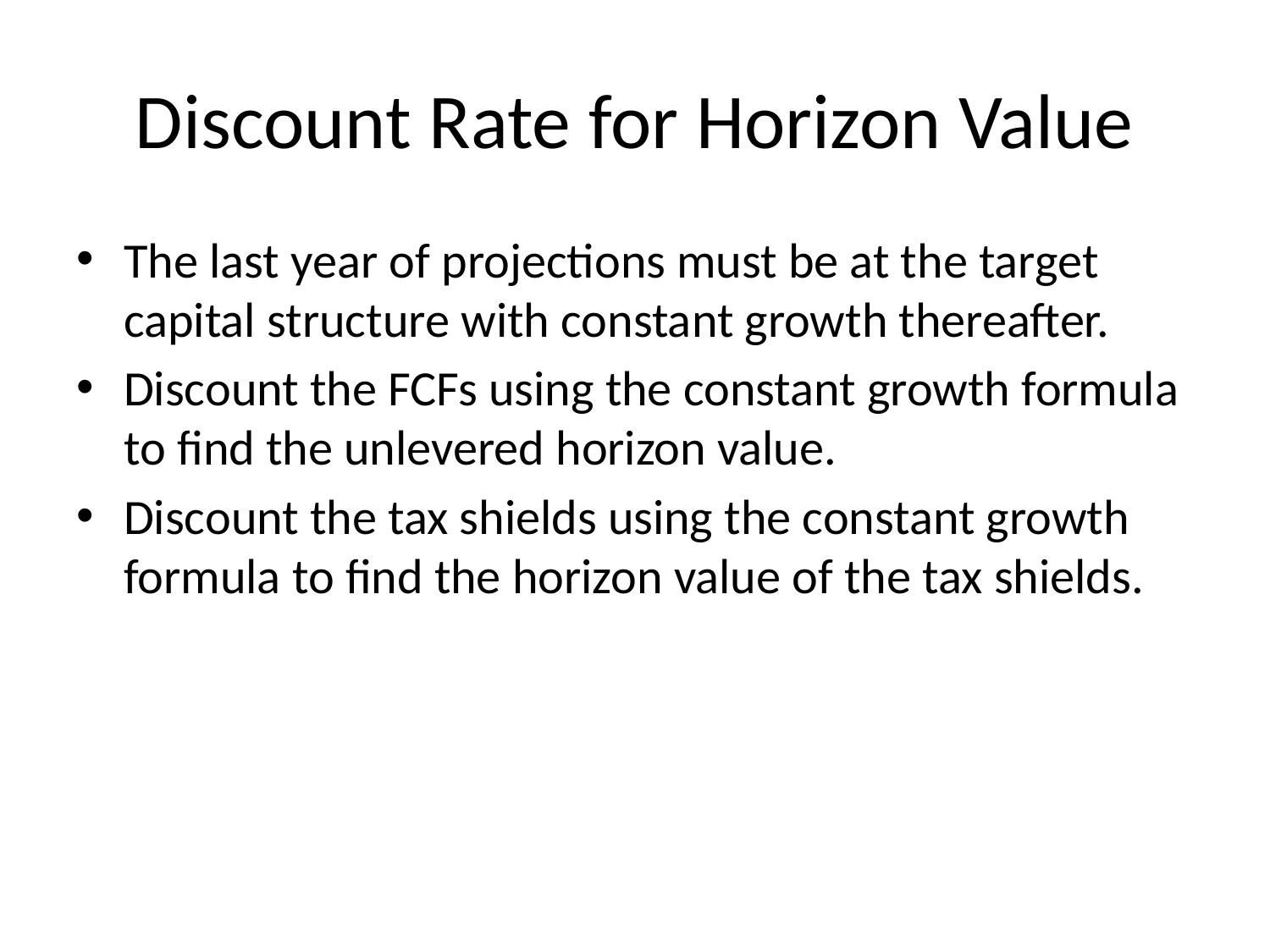

# Discount Rate for Horizon Value
The last year of projections must be at the target capital structure with constant growth thereafter.
Discount the FCFs using the constant growth formula to find the unlevered horizon value.
Discount the tax shields using the constant growth formula to find the horizon value of the tax shields.

24